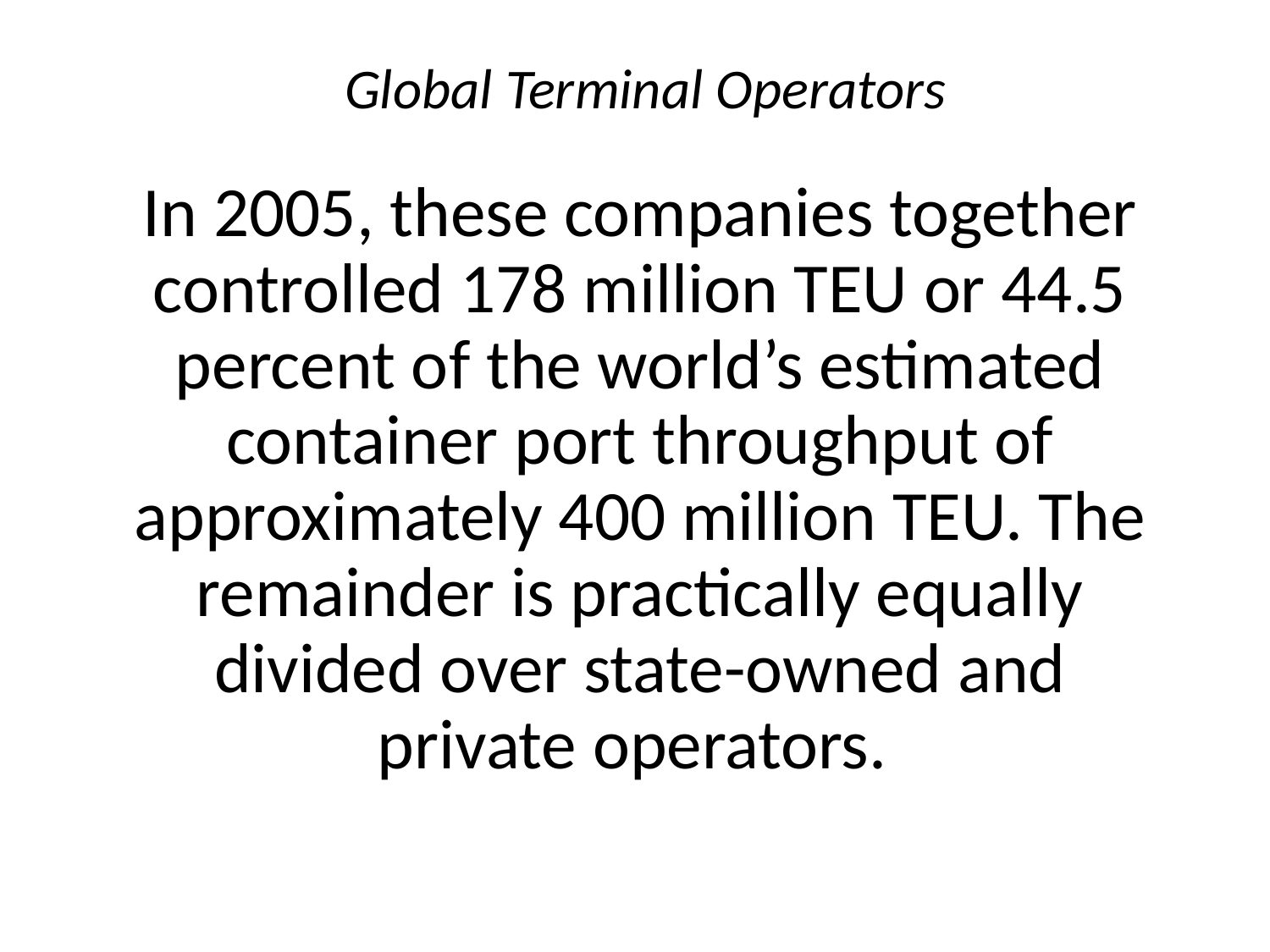

# Global Terminal Operators
In 2005, these companies together controlled 178 million TEU or 44.5 percent of the world’s estimated container port throughput of approximately 400 million TEU. The remainder is practically equally divided over state-owned and private operators.